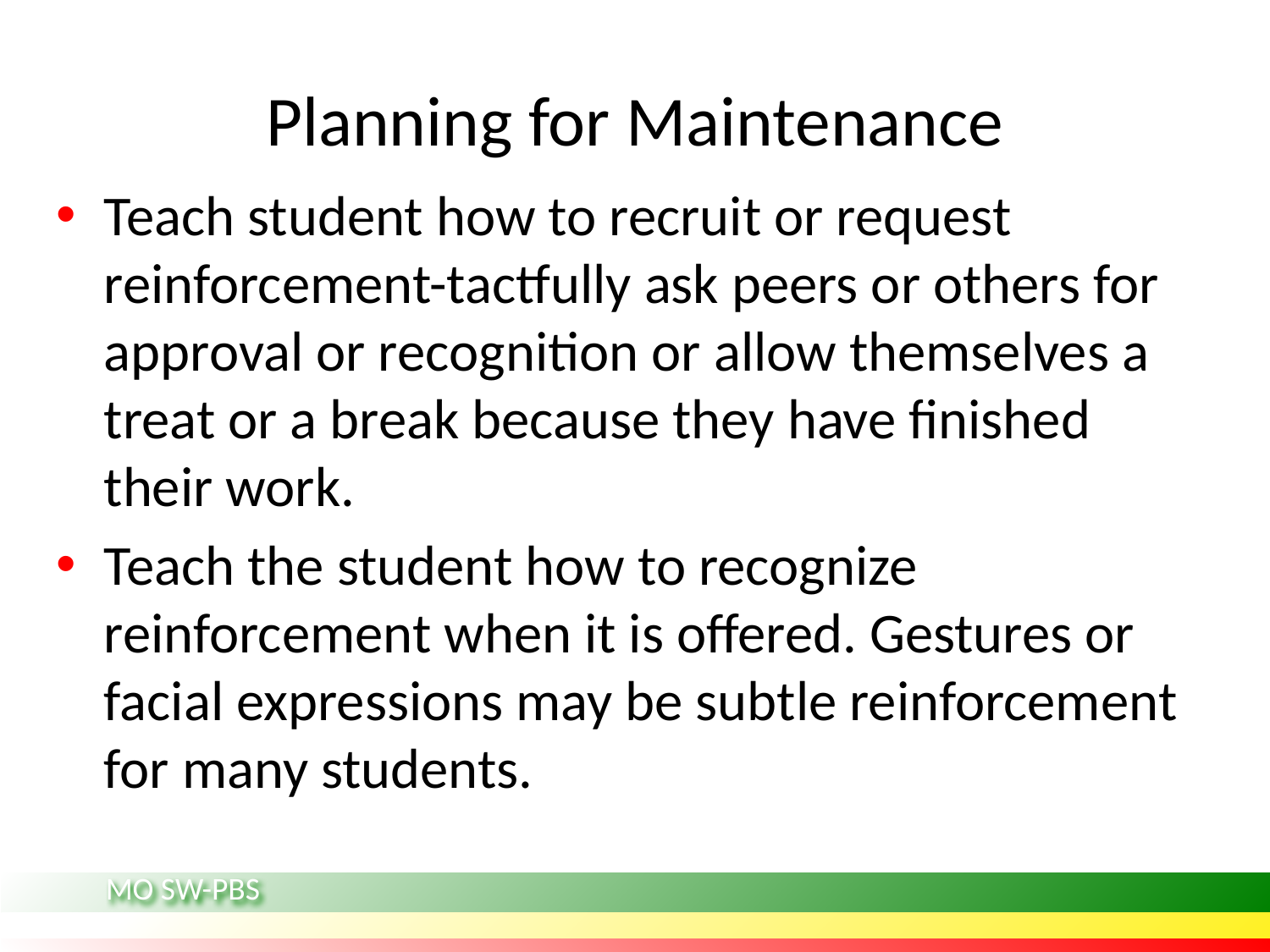

# Planning for Maintenance
Teach student how to recruit or request reinforcement-tactfully ask peers or others for approval or recognition or allow themselves a treat or a break because they have finished their work.
Teach the student how to recognize reinforcement when it is offered. Gestures or facial expressions may be subtle reinforcement for many students.
MO SW-PBS